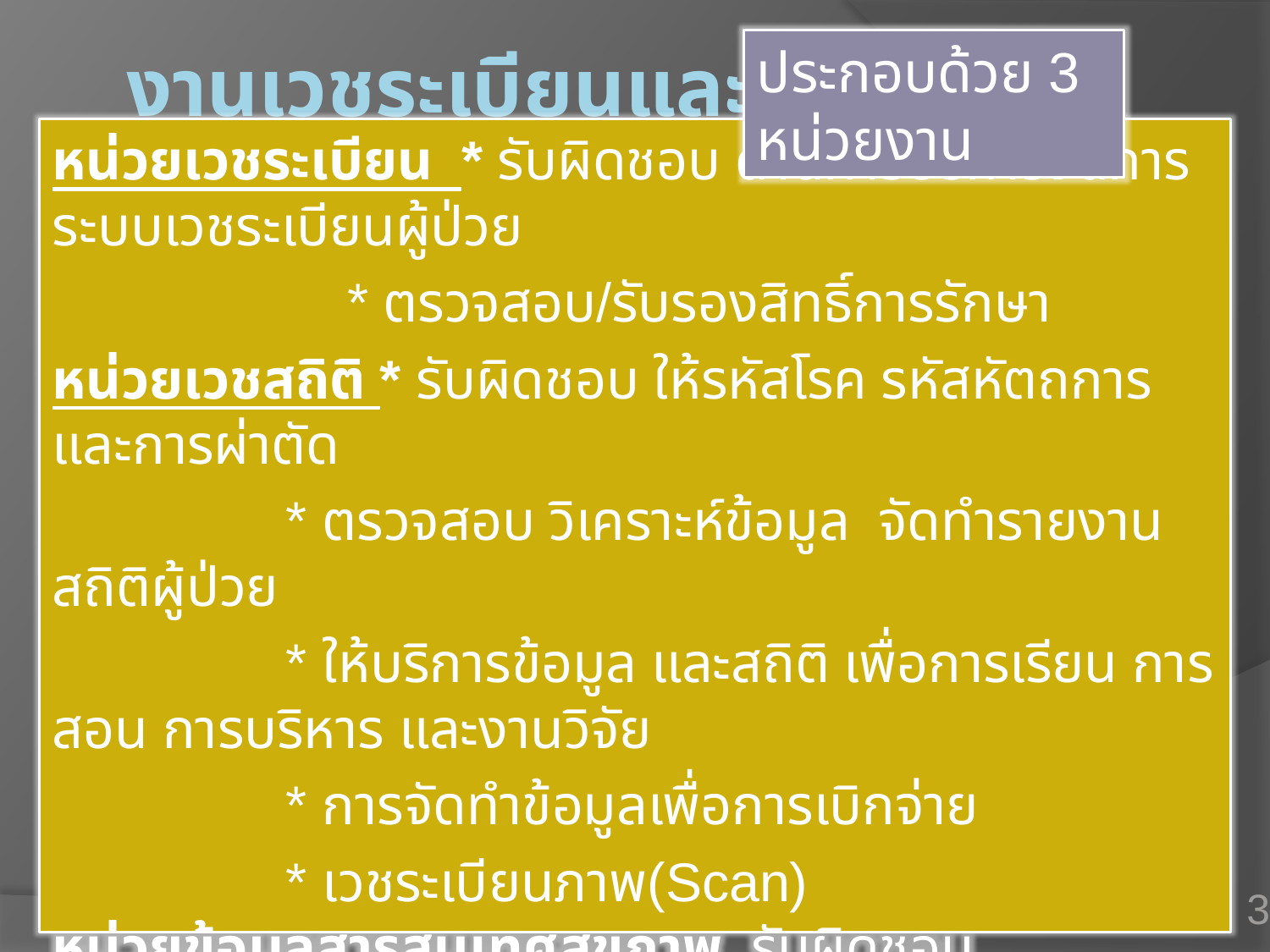

# งานเวชระเบียนและสถิติ
ประกอบด้วย 3 หน่วยงาน
หน่วยเวชระเบียน  * รับผิดชอบ ด้านการบริหารจัดการระบบเวชระเบียนผู้ป่วย
	           * ตรวจสอบ/รับรองสิทธิ์การรักษา
หน่วยเวชสถิติ * รับผิดชอบ ให้รหัสโรค รหัสหัตถการและการผ่าตัด
	       * ตรวจสอบ วิเคราะห์ข้อมูล  จัดทำรายงานสถิติผู้ป่วย
	       * ให้บริการข้อมูล และสถิติ เพื่อการเรียน การสอน การบริหาร และงานวิจัย
	       * การจัดทำข้อมูลเพื่อการเบิกจ่าย
	       * เวชระเบียนภาพ(Scan)
หน่วยข้อมูลสารสนเทศสุขภาพ  รับผิดชอบ
         	    * รับประวัติคืนจากหอผู้ป่วย&ส่งสรุปภาควิชา
              * ยืม-คืนเวชระเบียนผู้ป่วย เพื่อสนับสนุนการเรียนการสอนและงานวิจัย
              * บริการสำเนาเวชระเบียน

3